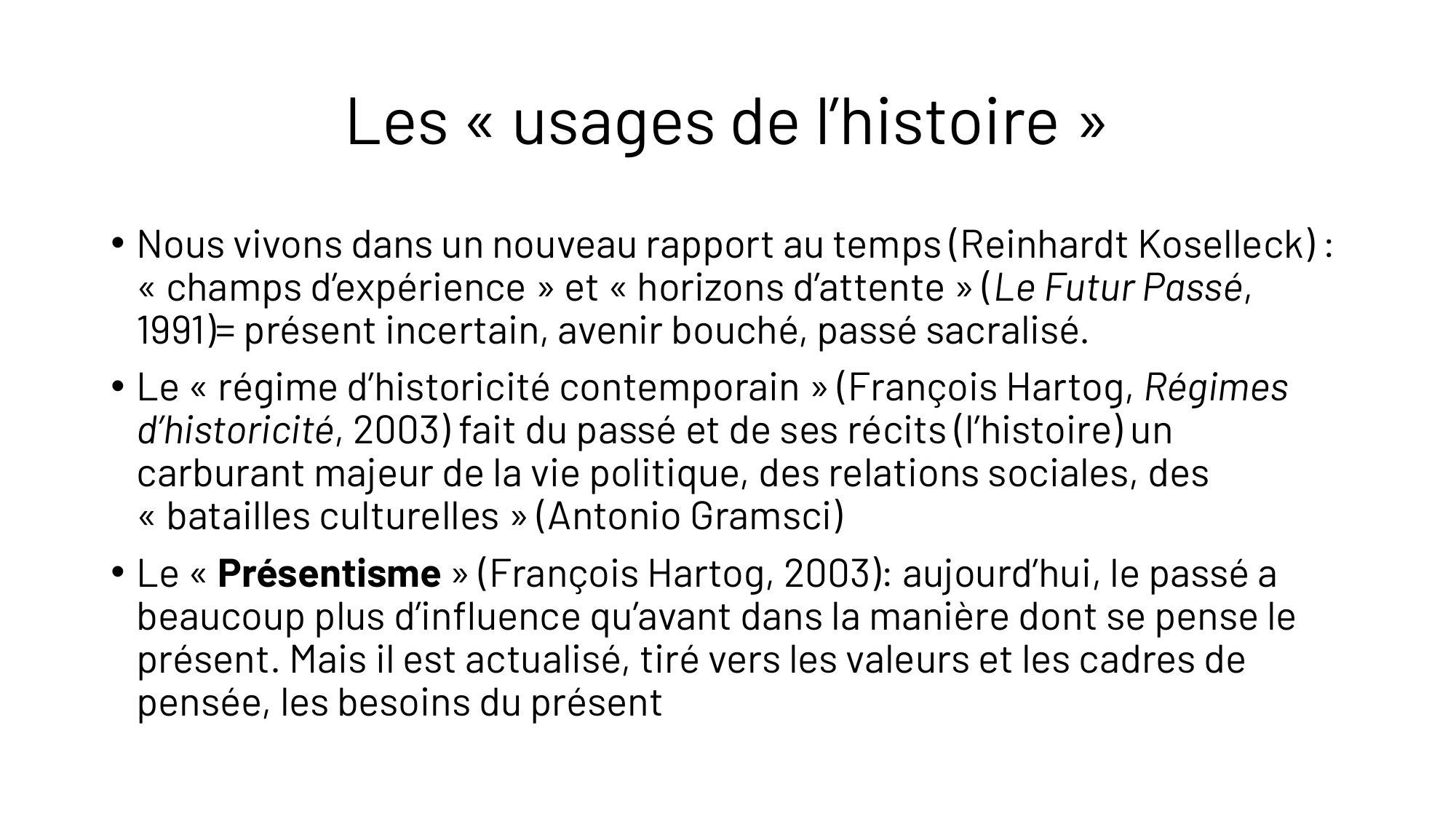

# Les « usages de l’histoire »
Nous vivons dans un nouveau rapport au temps (Reinhardt Koselleck) : « champs d’expérience » et « horizons d’attente » (Le Futur Passé, 1991)= présent incertain, avenir bouché, passé sacralisé.
Le « régime d’historicité contemporain » (François Hartog, Régimes d’historicité, 2003) fait du passé et de ses récits (l’histoire) un carburant majeur de la vie politique, des relations sociales, des « batailles culturelles » (Antonio Gramsci)
Le « Présentisme » (François Hartog, 2003): aujourd’hui, le passé a beaucoup plus d’influence qu’avant dans la manière dont se pense le présent. Mais il est actualisé, tiré vers les valeurs et les cadres de pensée, les besoins du présent